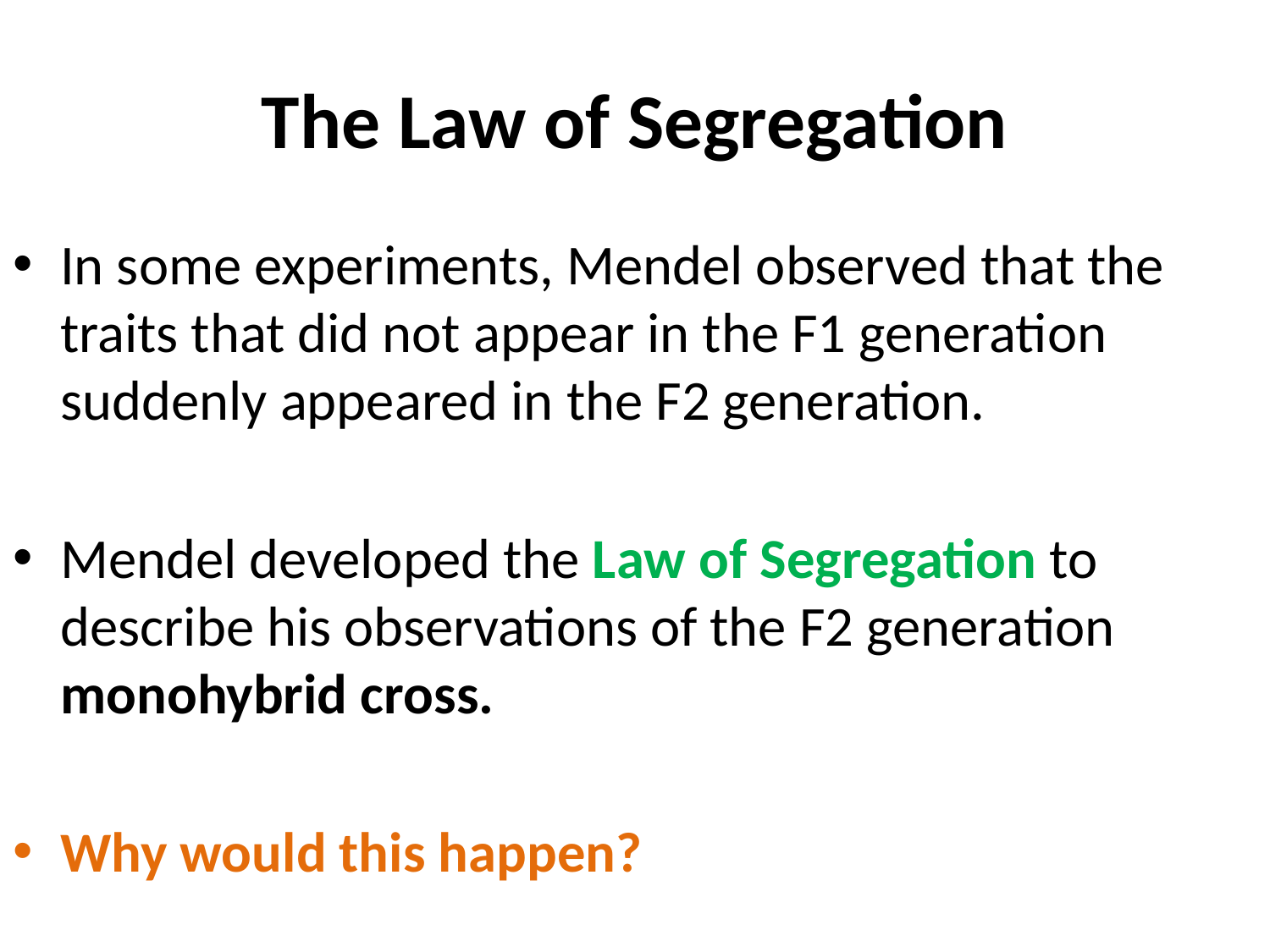

# The Law of Segregation
In some experiments, Mendel observed that the traits that did not appear in the F1 generation suddenly appeared in the F2 generation.

Mendel developed the Law of Segregation to describe his observations of the F2 generation monohybrid cross.

Why would this happen?